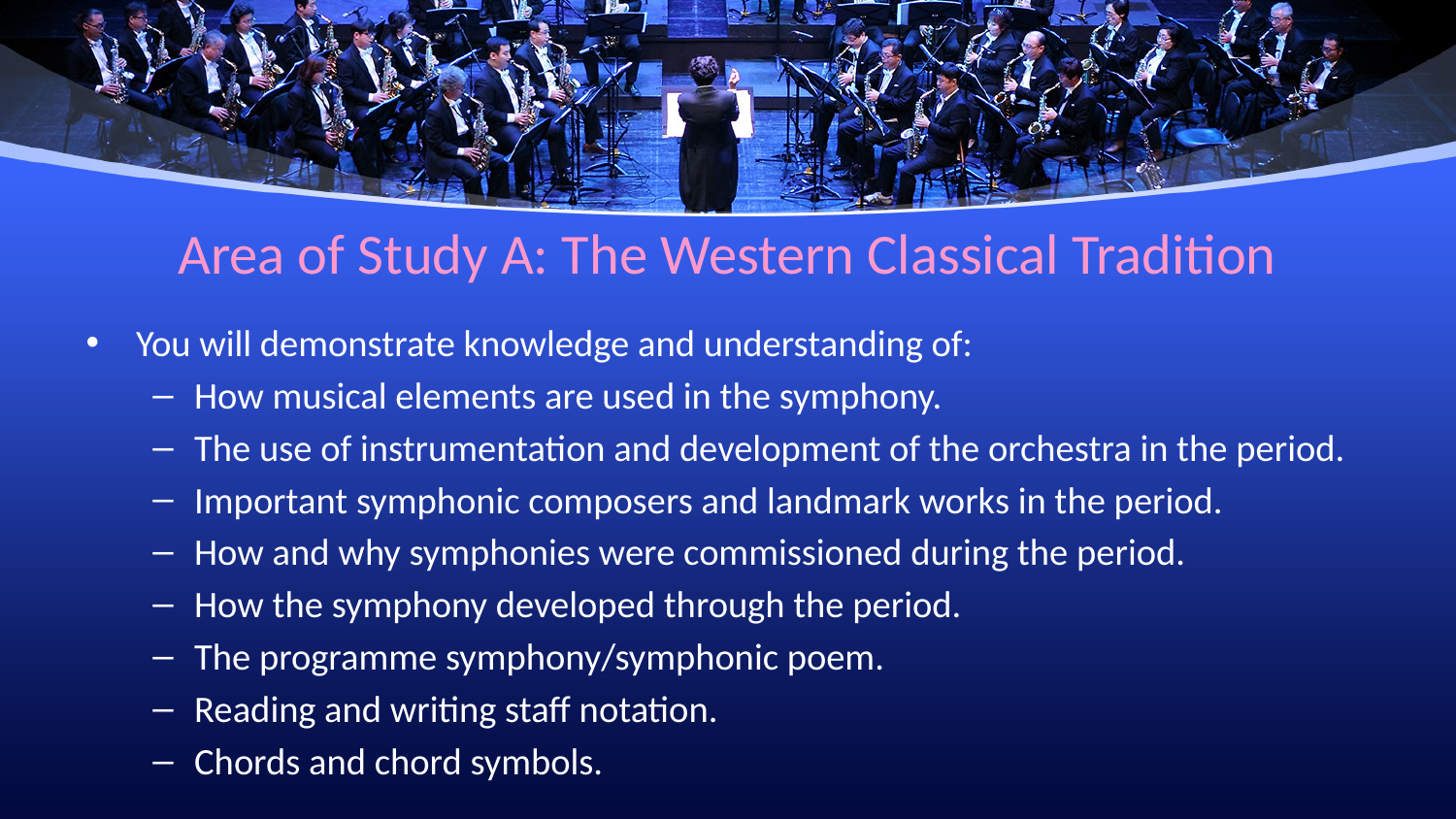

# Area of Study A: The Western Classical Tradition
You will demonstrate knowledge and understanding of:
How musical elements are used in the symphony.
The use of instrumentation and development of the orchestra in the period.
Important symphonic composers and landmark works in the period.
How and why symphonies were commissioned during the period.
How the symphony developed through the period.
The programme symphony/symphonic poem.
Reading and writing staff notation.
Chords and chord symbols.